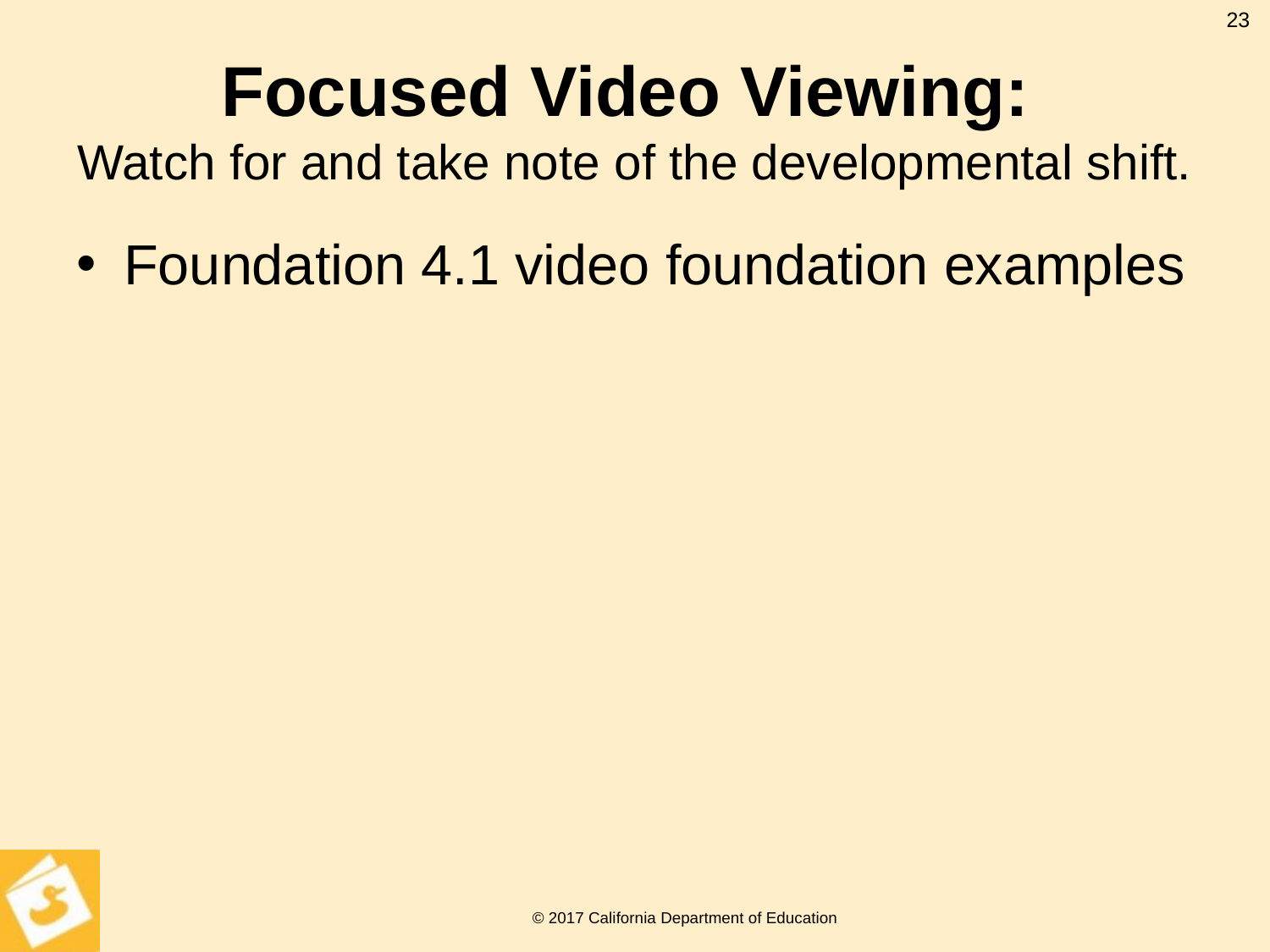

23
# Focused Video Viewing: Watch for and take note of the developmental shift.
Foundation 4.1 video foundation examples